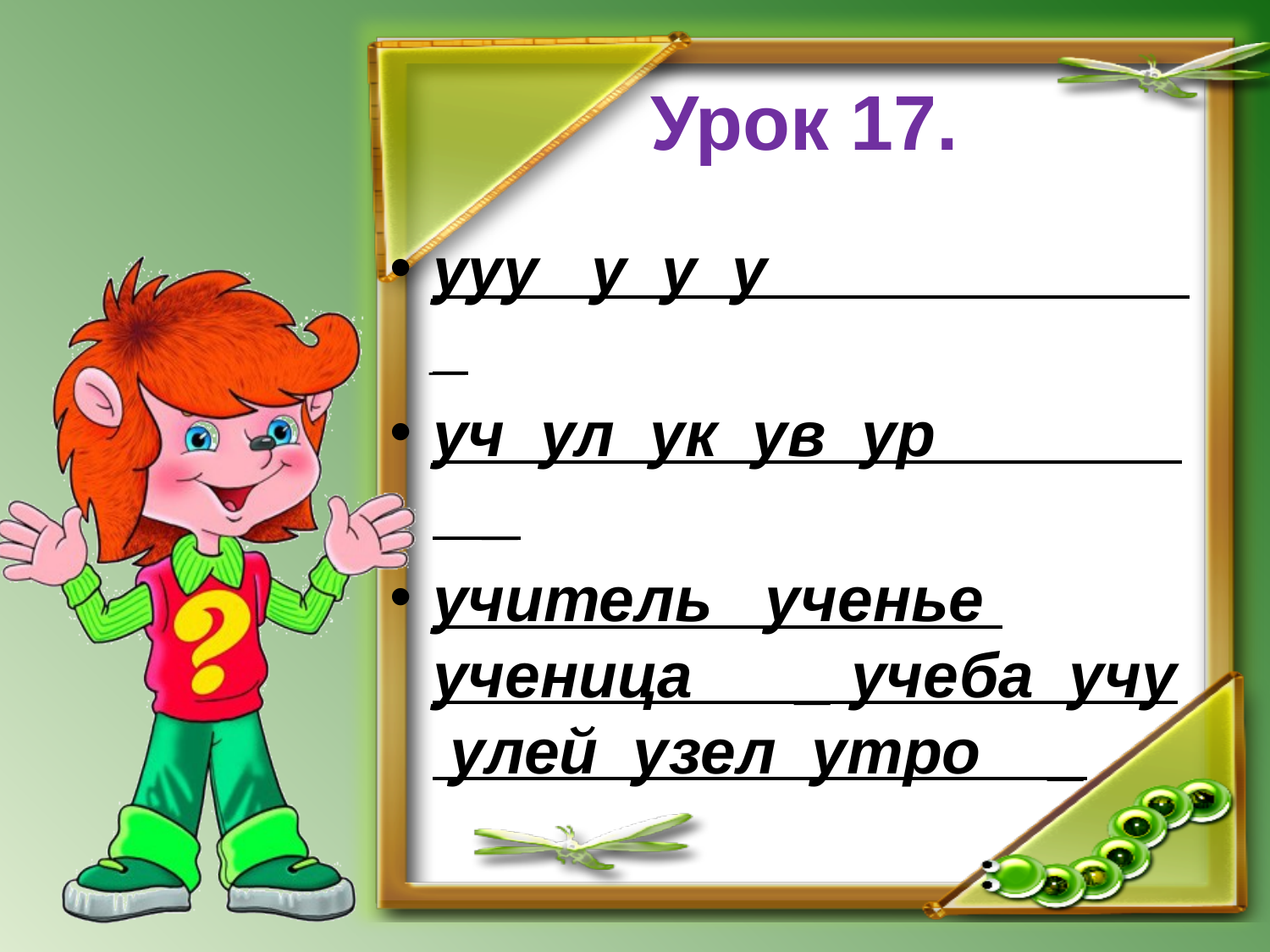

# Урок 17.
ууу   у  у  у                         _
уч  ул  ук  ув  ур                  _
учитель   ученье  ученица      _ учеба  учу  улей  узел  утро    _